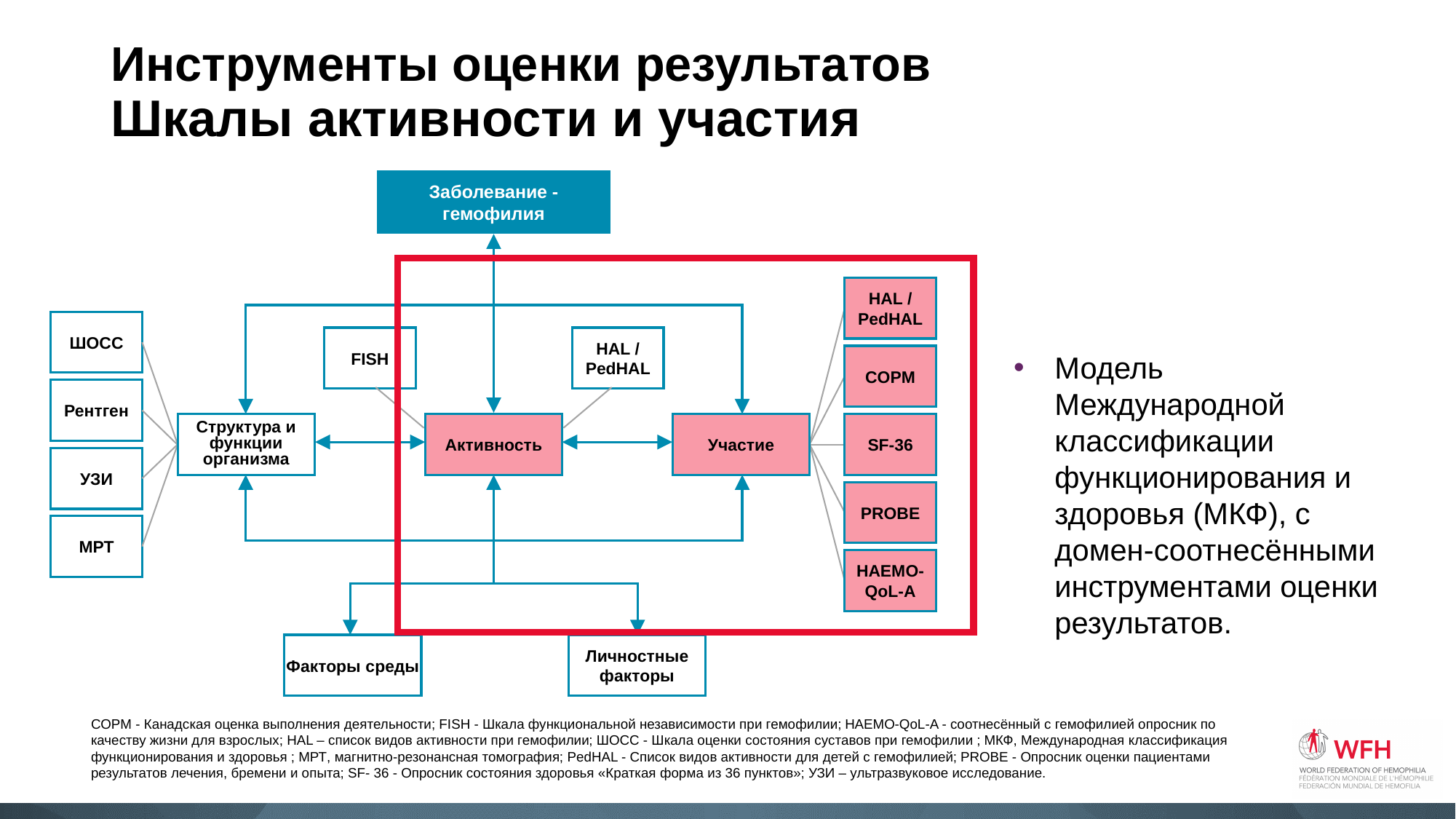

# Инструменты оценки результатов Шкалы активности и участия
Заболевание - гемофилия
HAL / PedHAL
COPM
SF-36
PROBE
HAEMO-QoL-A

ШОСС
Рентген
УЗИ
МРТ
FISH
HAL / PedHAL
Структура и функции организма
Активность
Участие

Факторы среды
Личностные факторы

Модель Международной классификации функционирования и здоровья (МКФ), с домен-соотнесёнными инструментами оценки результатов.
COPM - Канадская оценка выполнения деятельности; FISH - Шкала функциональной независимости при гемофилии; HAEMO-QoL-A - соотнесённый с гемофилией опросник по качеству жизни для взрослых; HAL – список видов активности при гемофилии; ШОСС - Шкала оценки состояния суставов при гемофилии ; МКФ, Международная классификация функционирования и здоровья ; МРТ, магнитно-резонансная томография; PedHAL - Список видов активности для детей с гемофилией; PROBE - Опросник оценки пациентами результатов лечения, бремени и опыта; SF- 36 - Опросник состояния здоровья «Краткая форма из 36 пунктов»; УЗИ – ультразвуковое исследование.